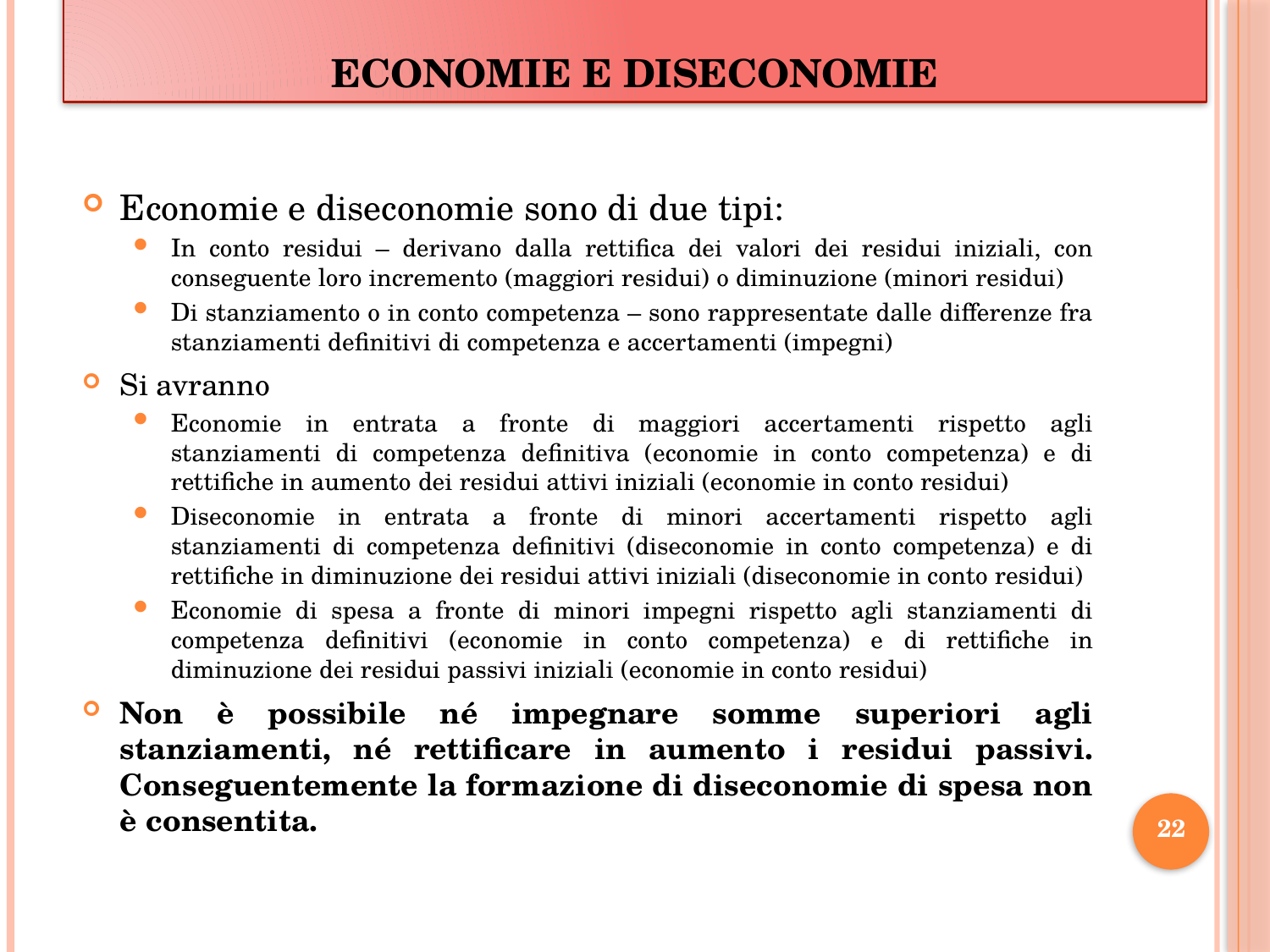

# ECONOMIE E DISECONOMIE
Economie e diseconomie sono di due tipi:
In conto residui – derivano dalla rettifica dei valori dei residui iniziali, con conseguente loro incremento (maggiori residui) o diminuzione (minori residui)
Di stanziamento o in conto competenza – sono rappresentate dalle differenze fra stanziamenti definitivi di competenza e accertamenti (impegni)
Si avranno
Economie in entrata a fronte di maggiori accertamenti rispetto agli stanziamenti di competenza definitiva (economie in conto competenza) e di rettifiche in aumento dei residui attivi iniziali (economie in conto residui)
Diseconomie in entrata a fronte di minori accertamenti rispetto agli stanziamenti di competenza definitivi (diseconomie in conto competenza) e di rettifiche in diminuzione dei residui attivi iniziali (diseconomie in conto residui)
Economie di spesa a fronte di minori impegni rispetto agli stanziamenti di competenza definitivi (economie in conto competenza) e di rettifiche in diminuzione dei residui passivi iniziali (economie in conto residui)
Non è possibile né impegnare somme superiori agli stanziamenti, né rettificare in aumento i residui passivi. Conseguentemente la formazione di diseconomie di spesa non è consentita.
22